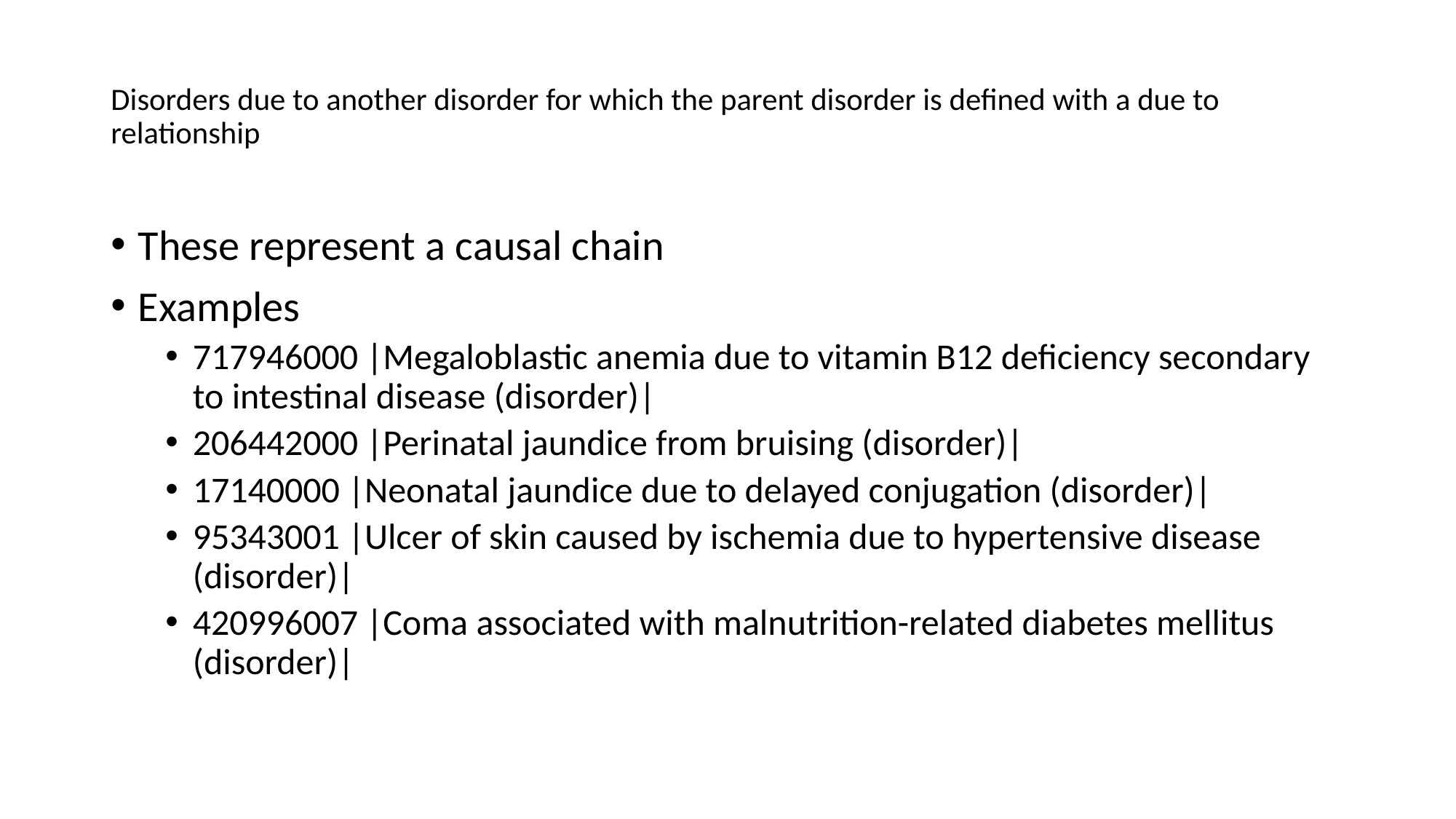

# Disorders due to another disorder for which the parent disorder is defined with a due to relationship
These represent a causal chain
Examples
717946000 |Megaloblastic anemia due to vitamin B12 deficiency secondary to intestinal disease (disorder)|
206442000 |Perinatal jaundice from bruising (disorder)|
17140000 |Neonatal jaundice due to delayed conjugation (disorder)|
95343001 |Ulcer of skin caused by ischemia due to hypertensive disease (disorder)|
420996007 |Coma associated with malnutrition-related diabetes mellitus (disorder)|